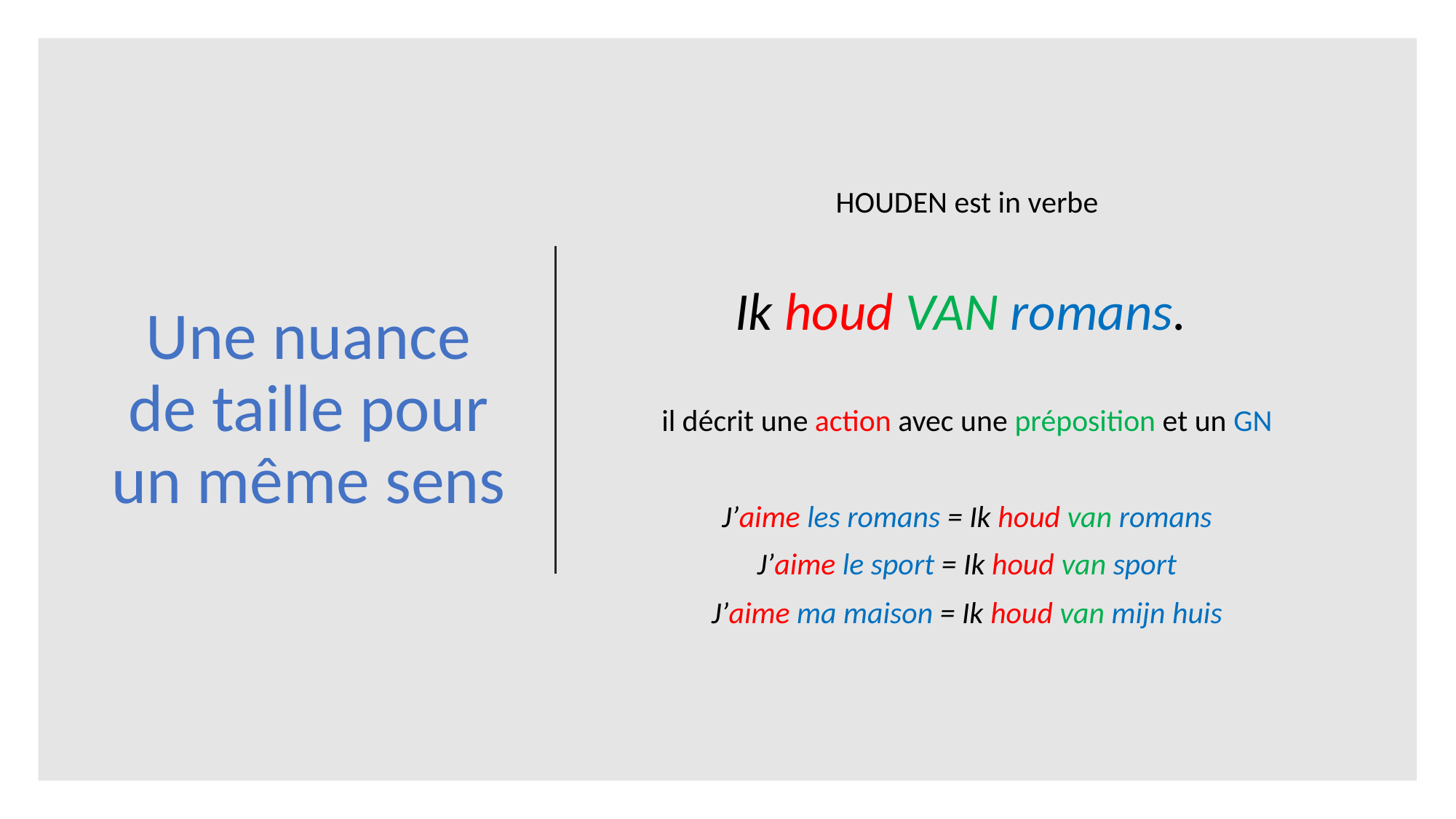

# Une nuance de taille pour un même sens
HOUDEN est in verbe

Ik houd VAN romans.

il décrit une action avec une préposition et un GN

J’aime les romans = Ik houd van romans
J’aime le sport = Ik houd van sport
J’aime ma maison = Ik houd van mijn huis